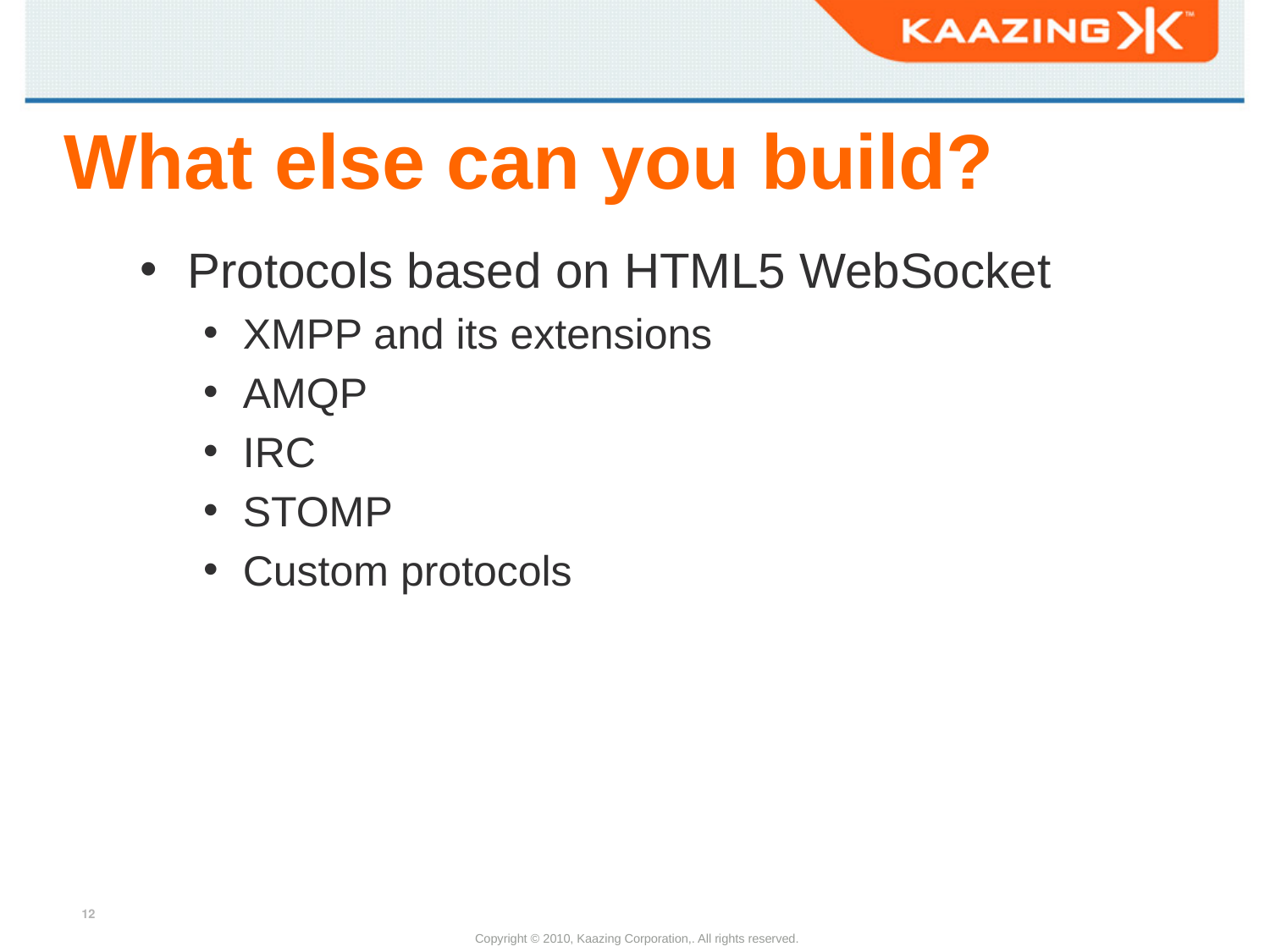

# What else can you build?
Protocols based on HTML5 WebSocket
XMPP and its extensions
AMQP
IRC
STOMP
Custom protocols
Copyright © 2010, Kaazing Corporation,. All rights reserved.